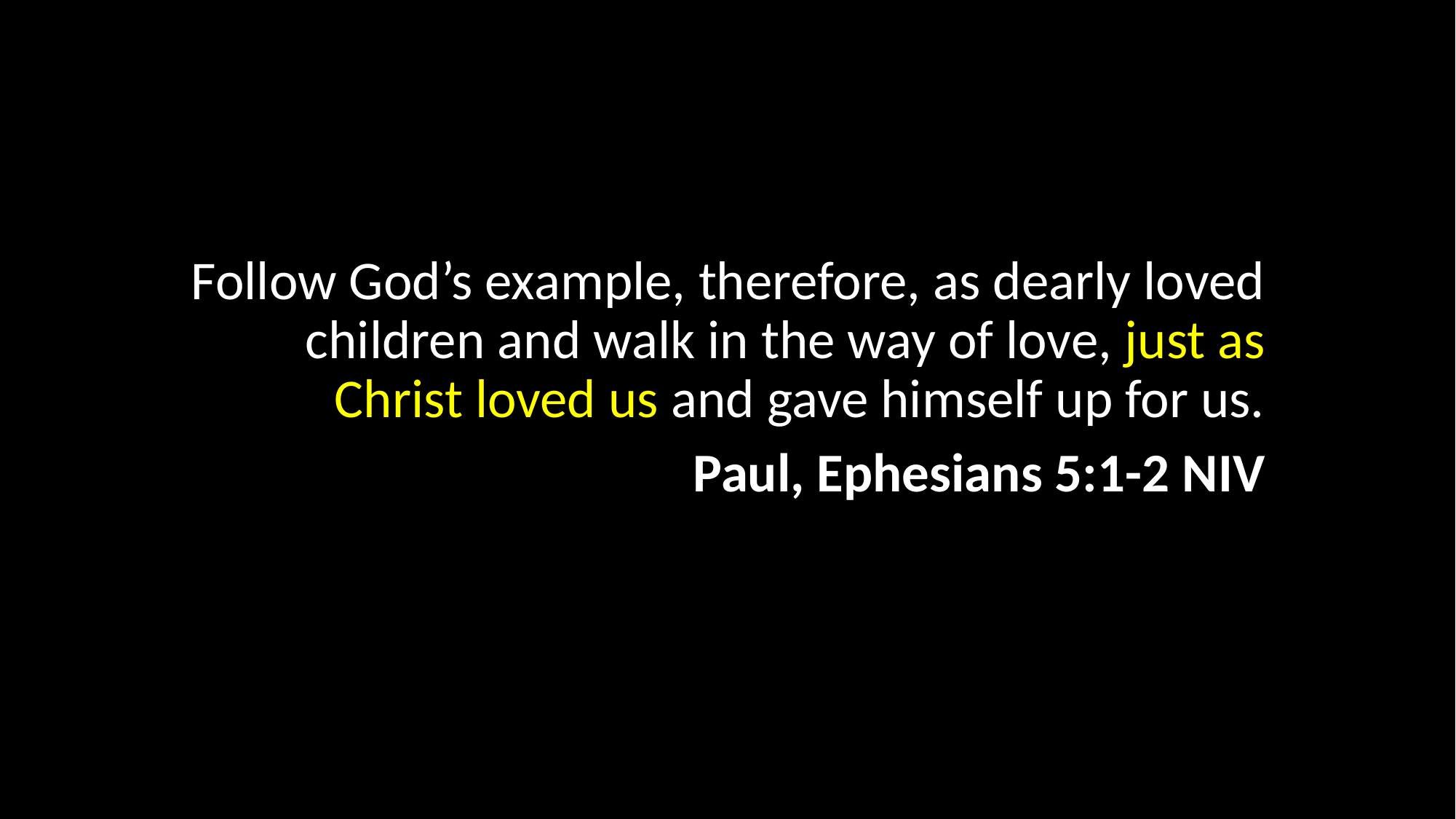

Follow God’s example, therefore, as dearly loved children and walk in the way of love, just as Christ loved us and gave himself up for us.
Paul, Ephesians 5:1-2 NIV